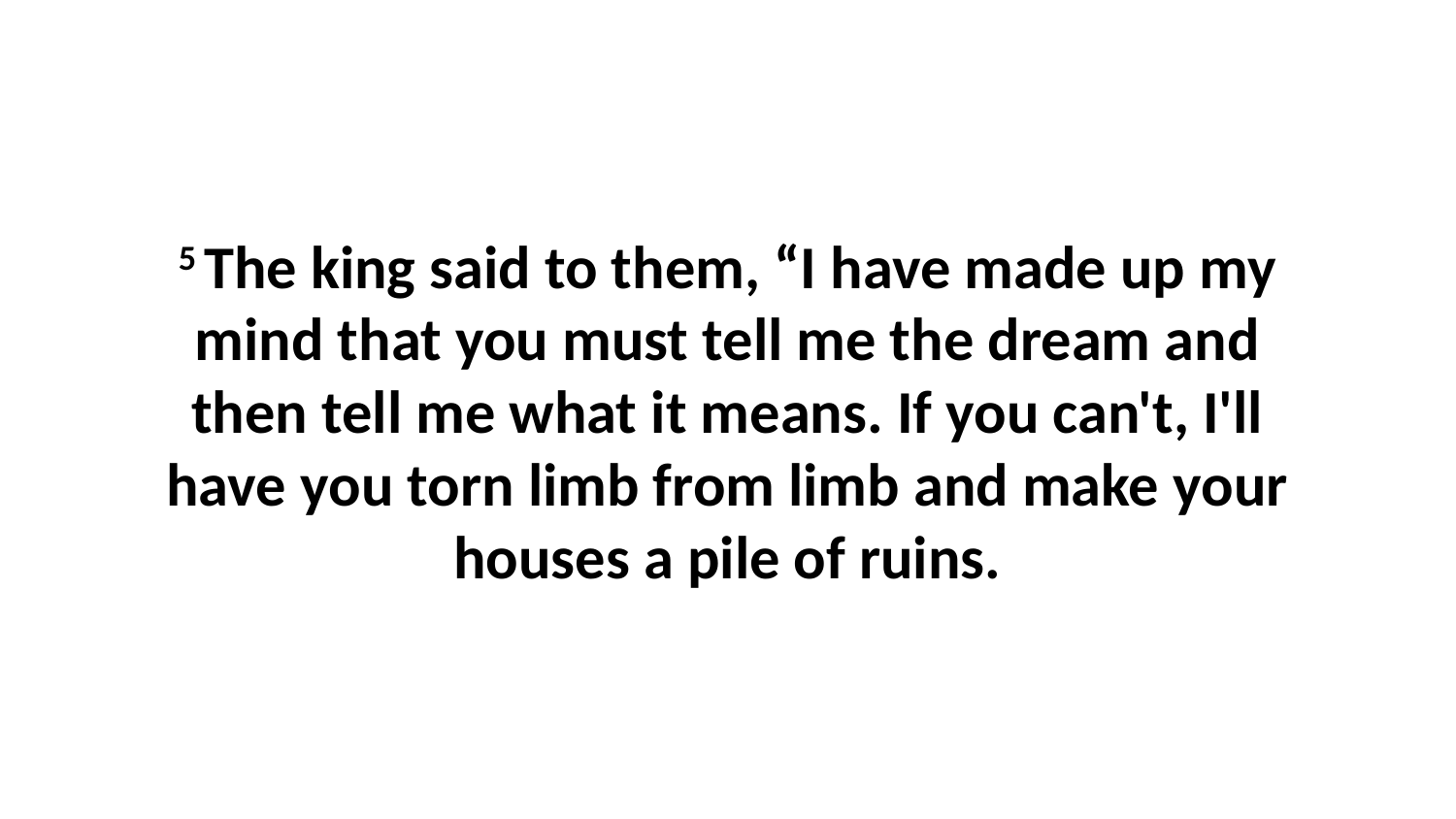

5 The king said to them, “I have made up my mind that you must tell me the dream and then tell me what it means. If you can't, I'll have you torn limb from limb and make your houses a pile of ruins.